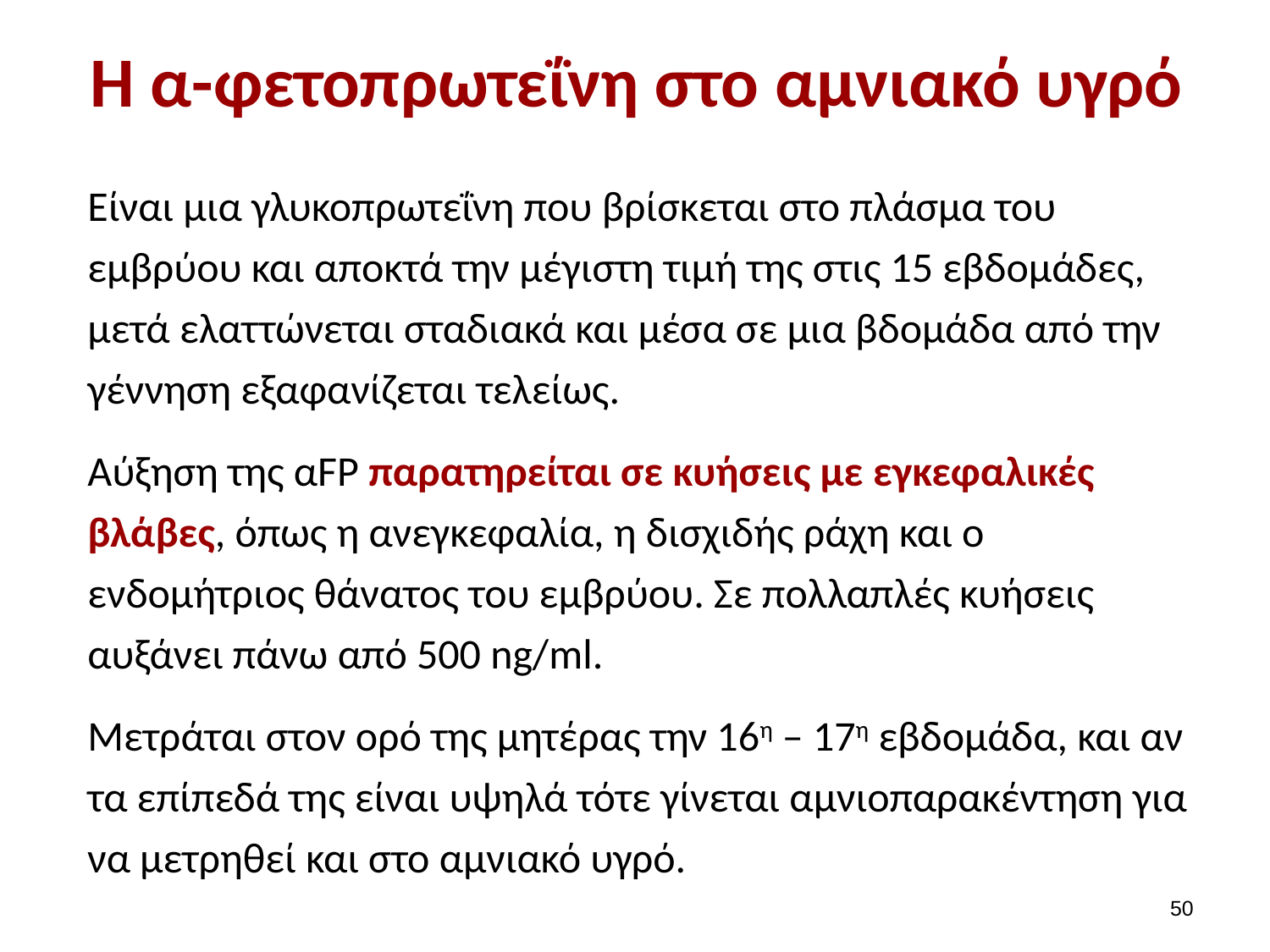

# Η α-φετοπρωτεΐνη στο αμνιακό υγρό
Είναι μια γλυκοπρωτεΐνη που βρίσκεται στο πλάσμα του εμβρύου και αποκτά την μέγιστη τιμή της στις 15 εβδομάδες, μετά ελαττώνεται σταδιακά και μέσα σε μια βδομάδα από την γέννηση εξαφανίζεται τελείως.
Αύξηση της αFP παρατηρείται σε κυήσεις με εγκεφαλικές βλάβες, όπως η ανεγκεφαλία, η δισχιδής ράχη και ο ενδομήτριος θάνατος του εμβρύου. Σε πολλαπλές κυήσεις αυξάνει πάνω από 500 ng/ml.
Μετράται στον ορό της μητέρας την 16η – 17η εβδομάδα, και αν τα επίπεδά της είναι υψηλά τότε γίνεται αμνιοπαρακέντηση για να μετρηθεί και στο αμνιακό υγρό.
50